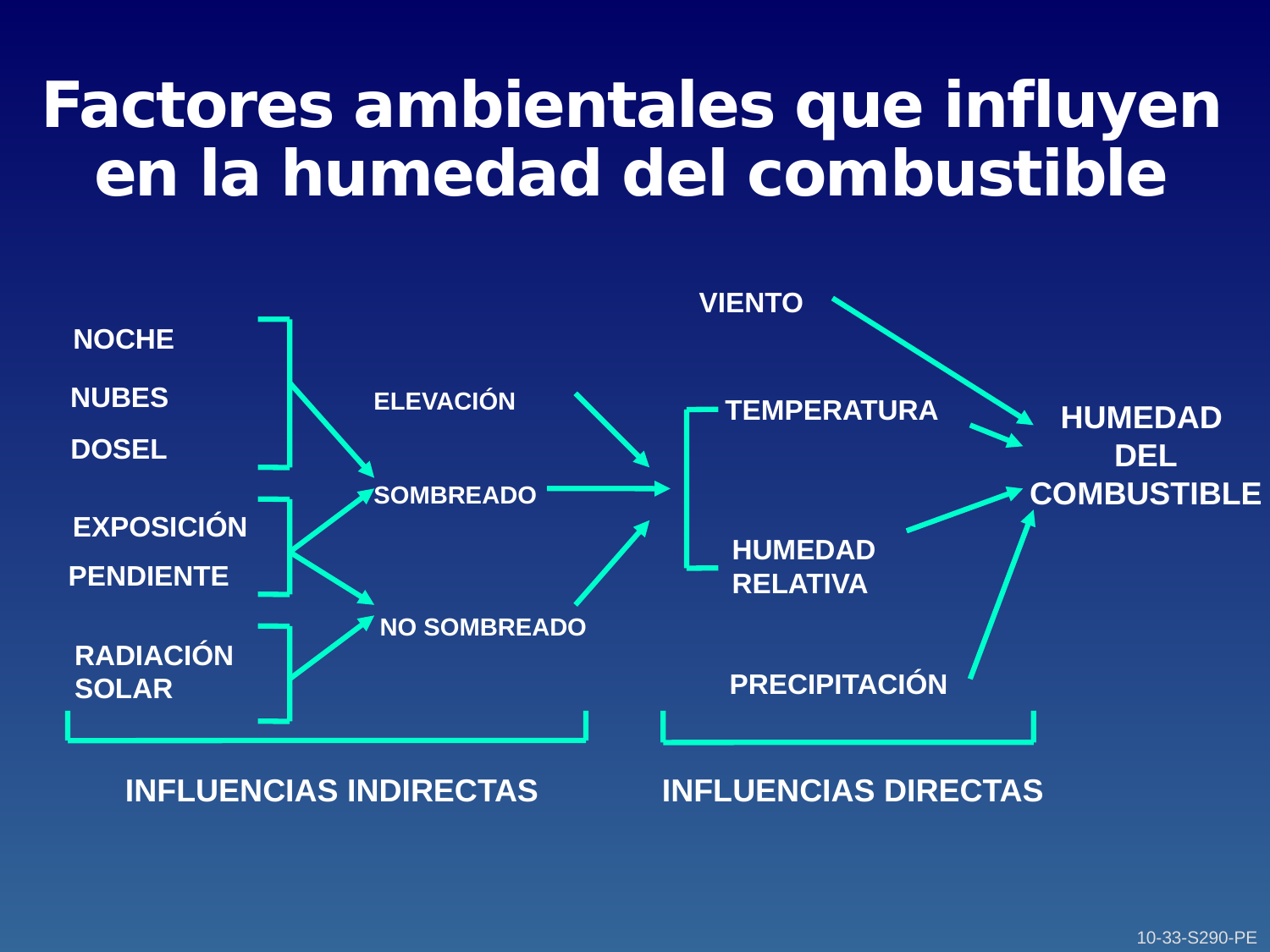

# Factores ambientales que influyen en la humedad del combustible

VIENTO

NOCHE

ELEVACIÓN

TEMPERATURA
HUMEDAD
DEL
COMBUSTIBLE

SOMBREADO

EXPOSICIÓN

HUMEDAD
RELATIVA

PENDIENTE

NO SOMBREADO

RADIACIÓN
SOLAR

PRECIPITACIÓN
INFLUENCIAS INDIRECTAS
INFLUENCIAS DIRECTAS
NUBES
DOSEL
10-33-S290-PE